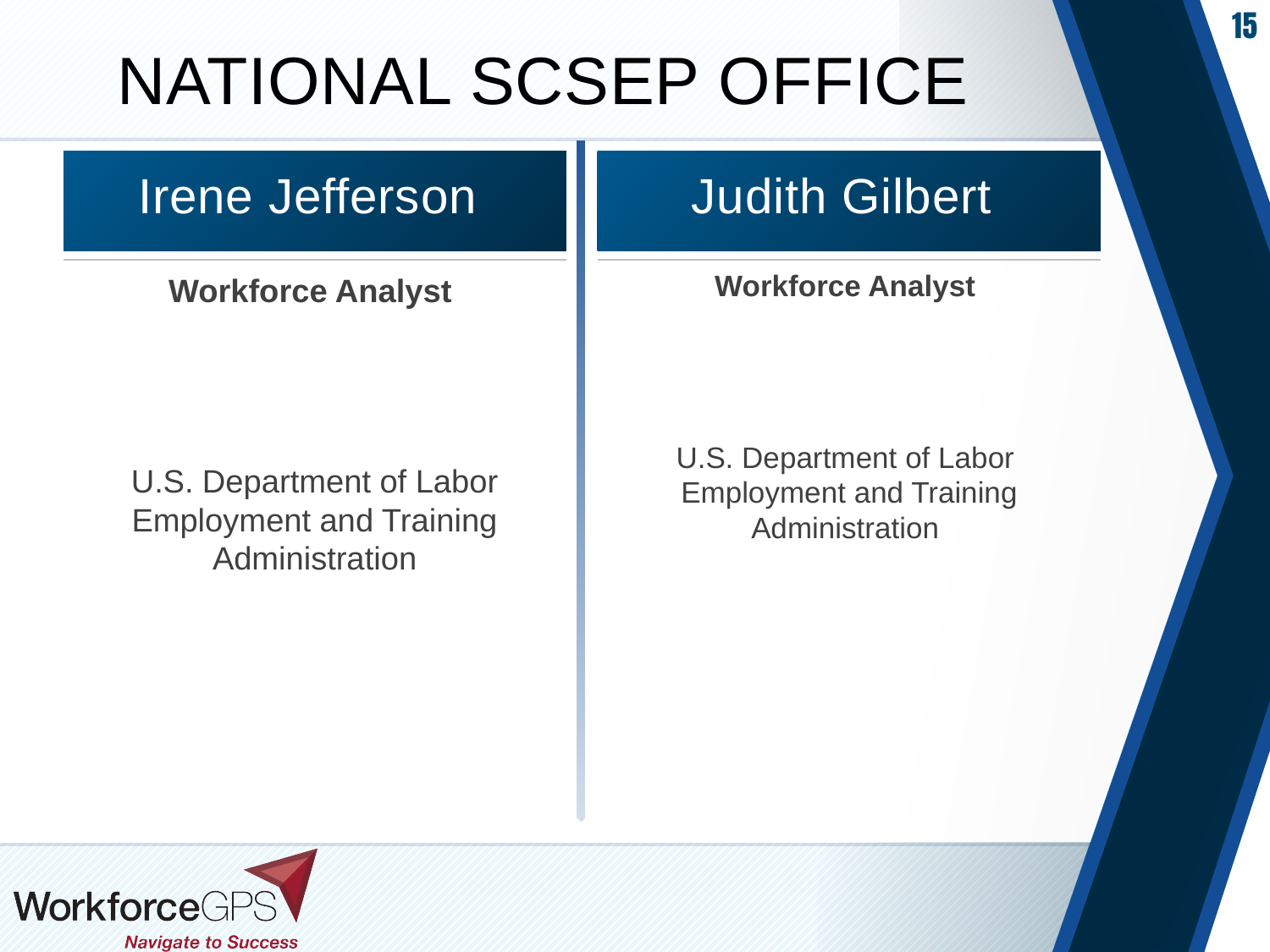

# National SCSEP Office
Irene Jefferson
Judith Gilbert
Workforce Analyst

U.S. Department of Labor
Employment and Training Administration

Workforce Analyst

U.S. Department of Labor
Employment and Training Administration